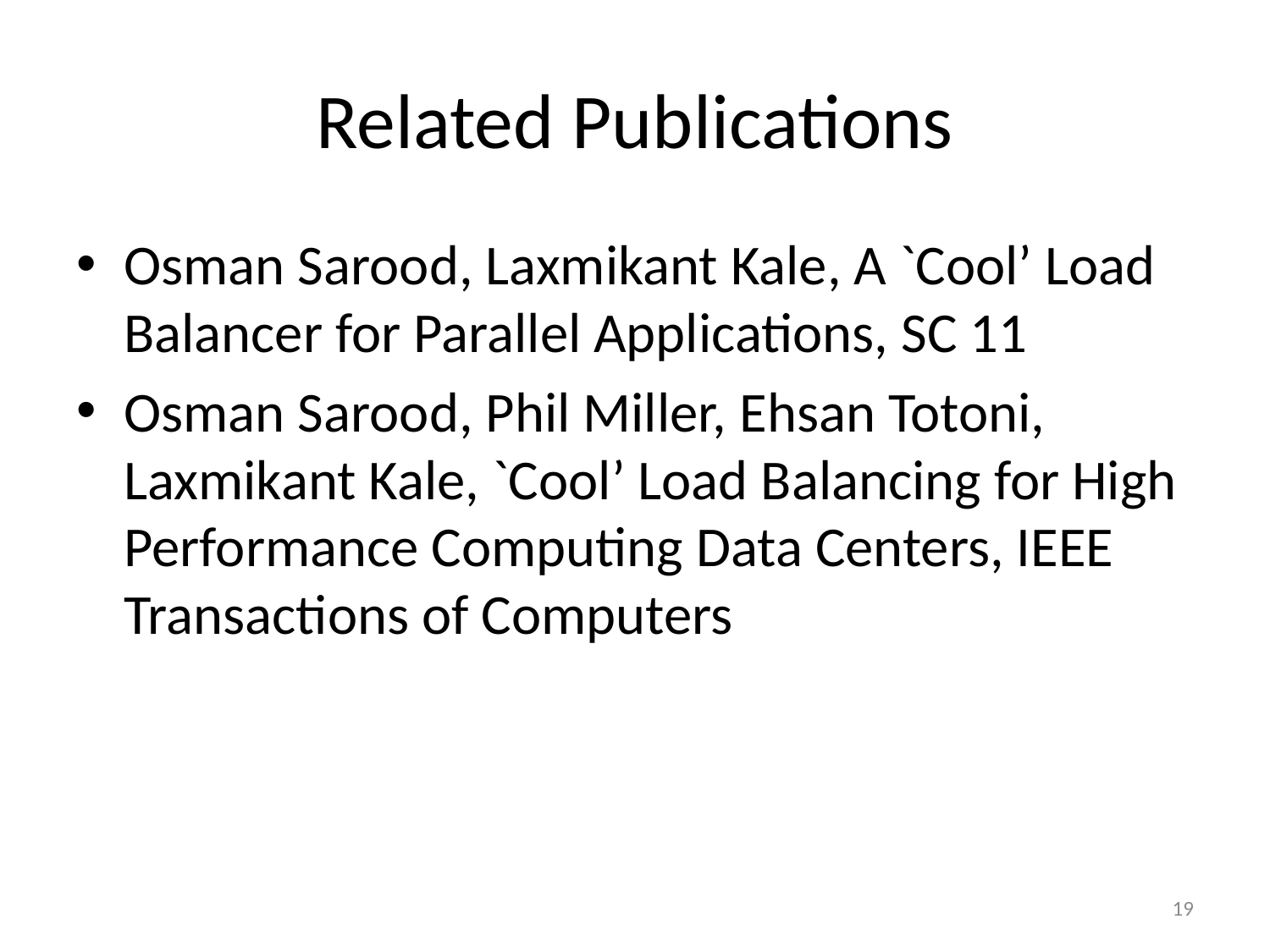

# Related Publications
Osman Sarood, Laxmikant Kale, A `Cool’ Load Balancer for Parallel Applications, SC 11
Osman Sarood, Phil Miller, Ehsan Totoni, Laxmikant Kale, `Cool’ Load Balancing for High Performance Computing Data Centers, IEEE Transactions of Computers
19